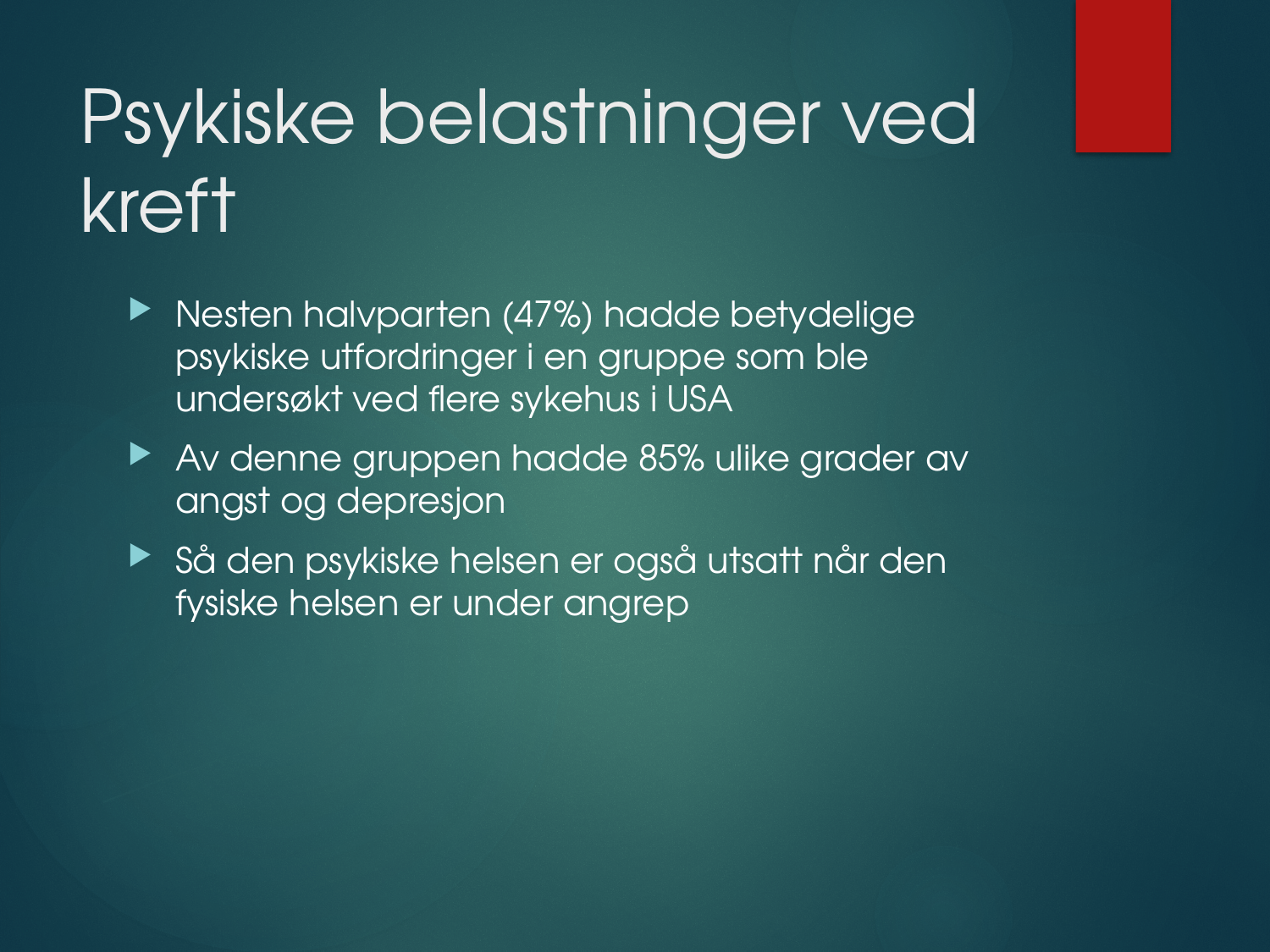

# Psykiske belastninger ved kreft
Nesten halvparten (47%) hadde betydelige  psykiske utfordringer i en gruppe som ble undersøkt ved flere sykehus i USA
Av denne gruppen hadde 85% ulike grader av angst og depresjon
Så den psykiske helsen er også utsatt når den fysiske helsen er under angrep